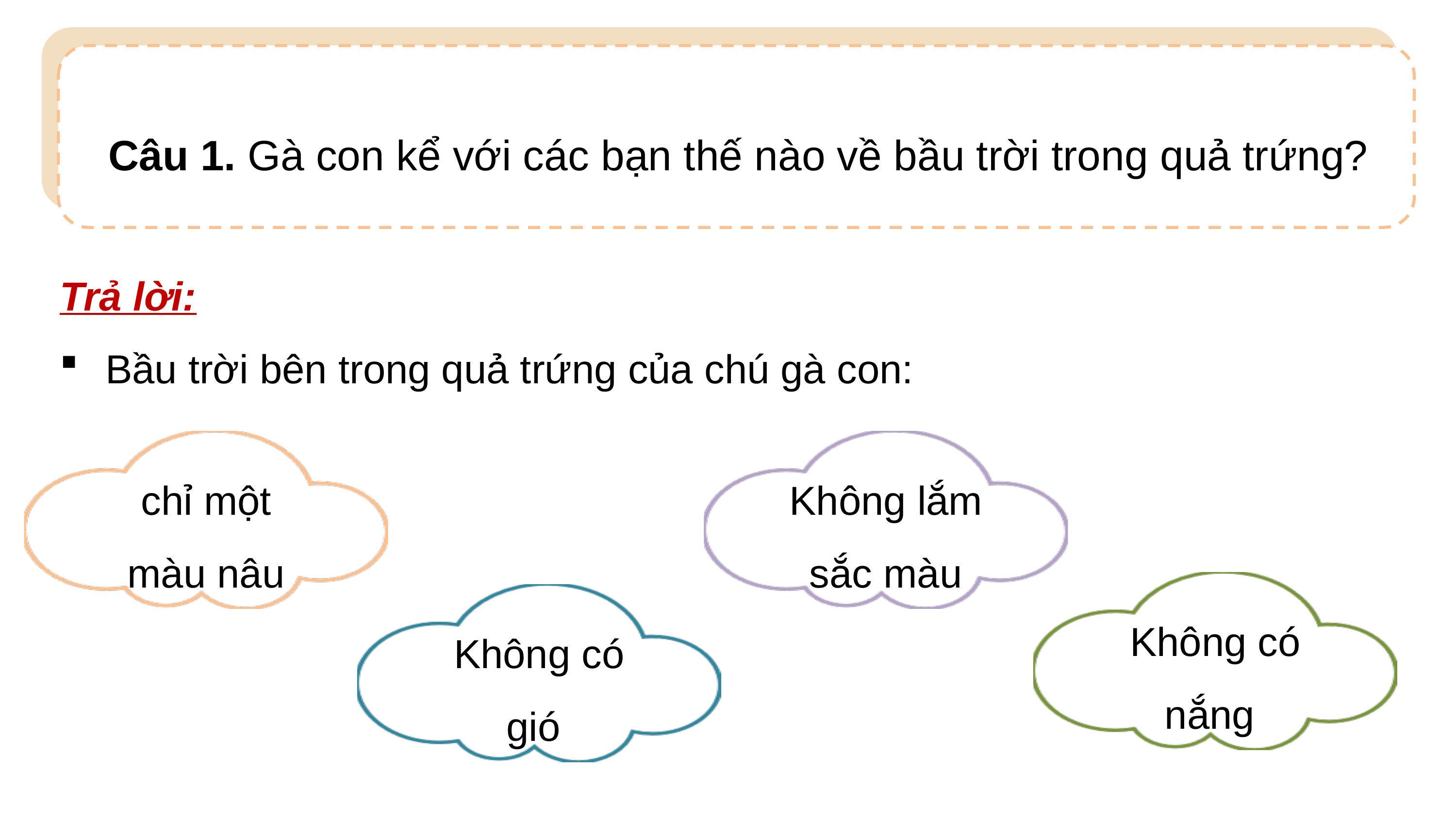

Câu 1. Gà con kể với các bạn thế nào về bầu trời trong quả trứng?
Trả lời:
Bầu trời bên trong quả trứng của chú gà con:

chỉ một màu nâu

Không lắm sắc màu

Không có nắng

Không có gió